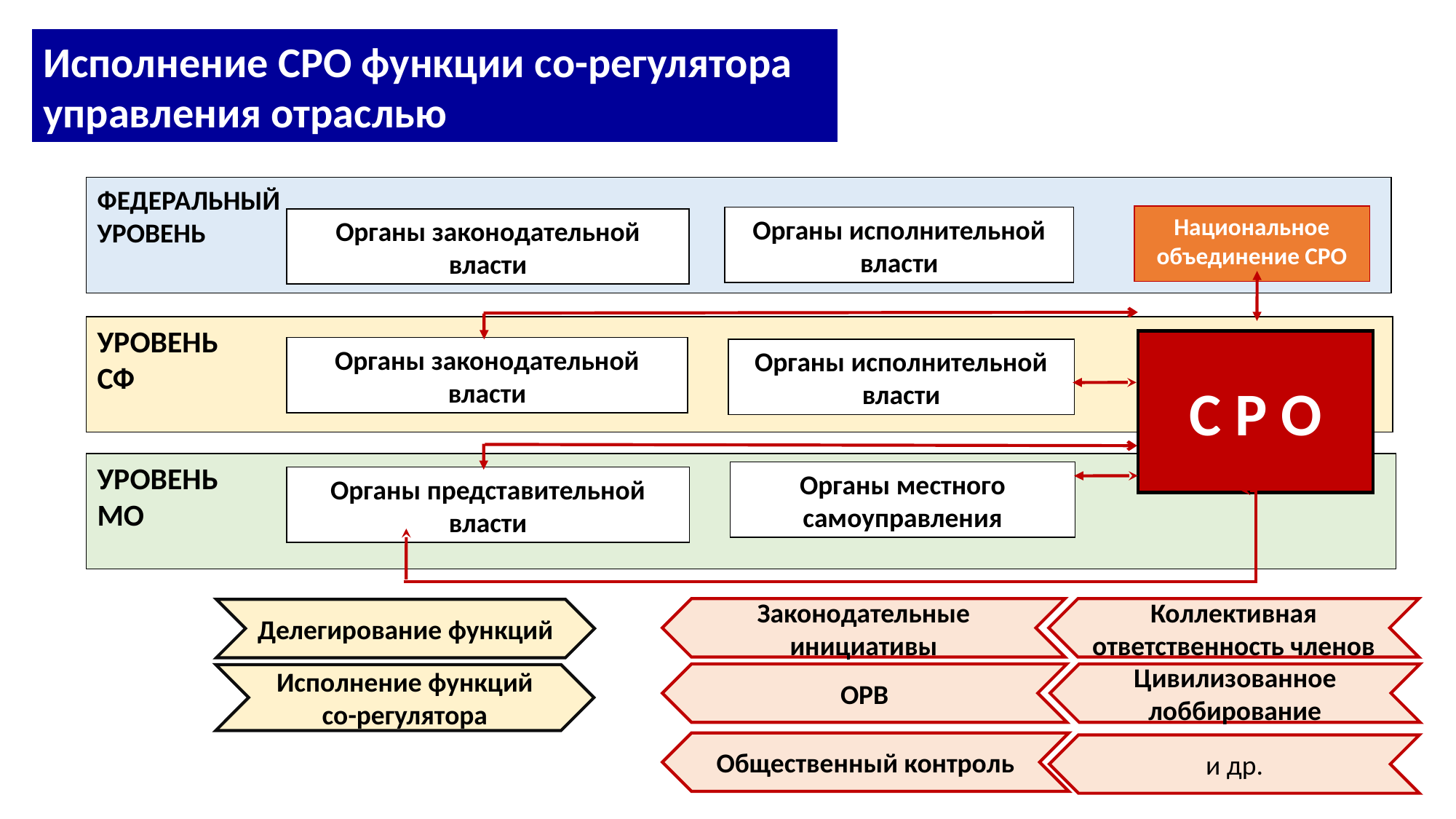

Исполнение СРО функции со-регулятора управления отраслью

ФЕДЕРАЛЬНЫЙ
УРОВЕНЬ
Национальное объединение СРО
Органы исполнительной власти
Органы законодательной власти

УРОВЕНЬ
СФ
С Р О
Органы законодательной власти
Органы исполнительной власти

УРОВЕНЬ
МО
Органы местного самоуправления
Органы представительной власти

Законодательные инициативы
Коллективная ответственность членов
Делегирование функций
ОРВ
Цивилизованное лоббирование
Исполнение функций со-регулятора
Общественный контроль
и др.